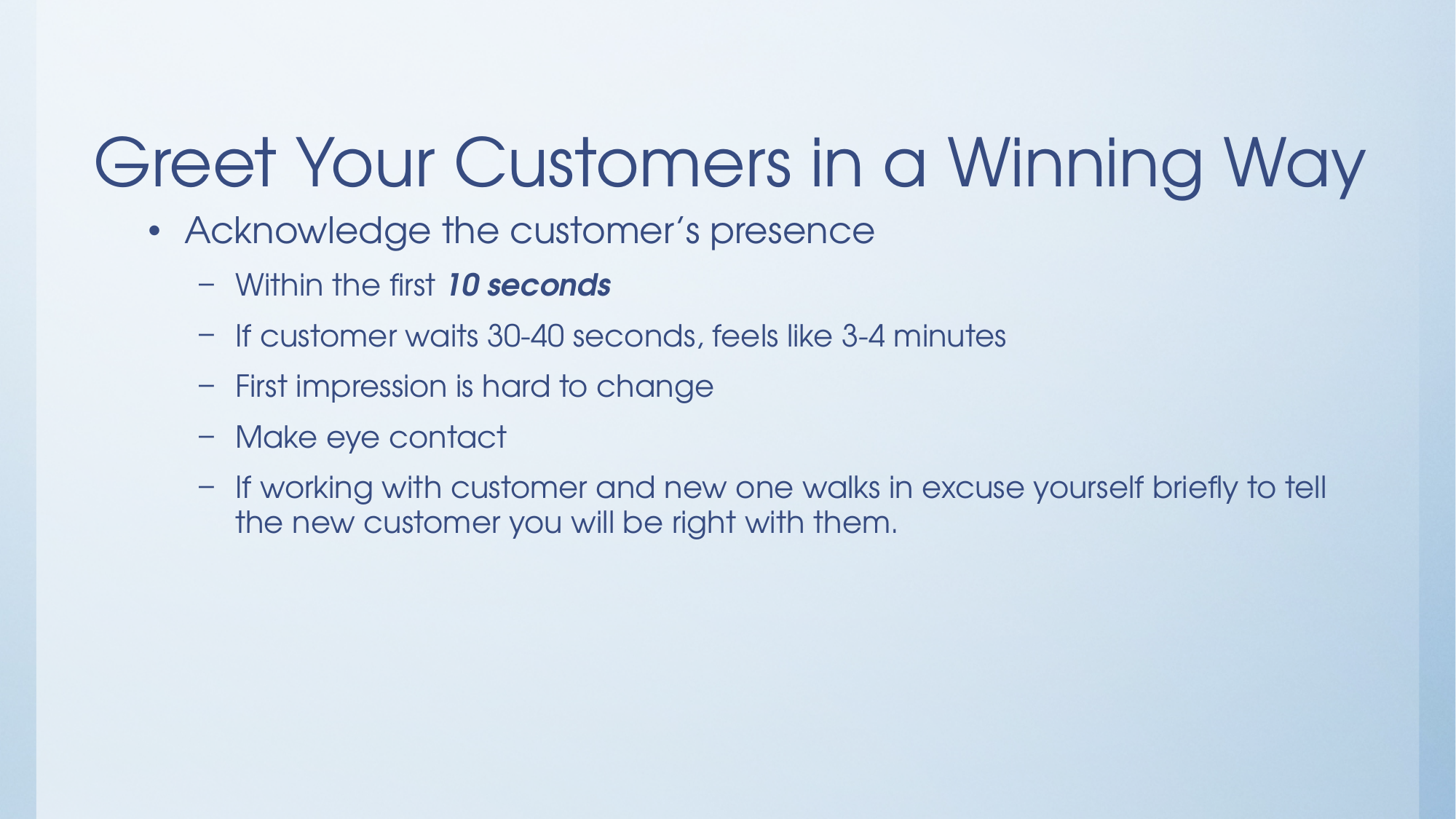

# Greet Your Customers in a Winning Way
Acknowledge the customer’s presence
Within the first 10 seconds
If customer waits 30-40 seconds, feels like 3-4 minutes
First impression is hard to change
Make eye contact
If working with customer and new one walks in excuse yourself briefly to tell the new customer you will be right with them.